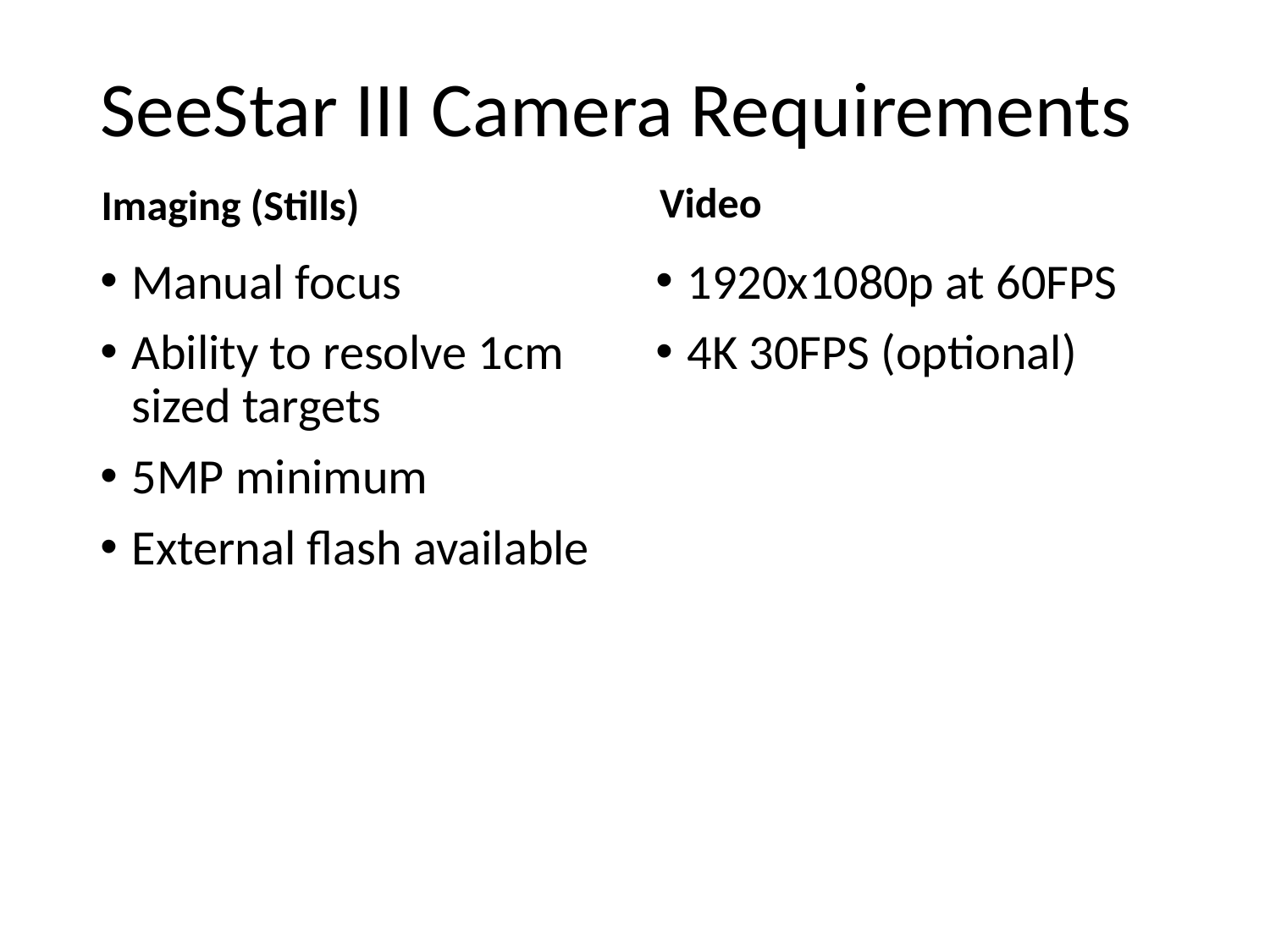

# SeeStar III Camera Requirements
Video
Imaging (Stills)
Manual focus
Ability to resolve 1cm sized targets
5MP minimum
External flash available

1920x1080p at 60FPS
4K 30FPS (optional)